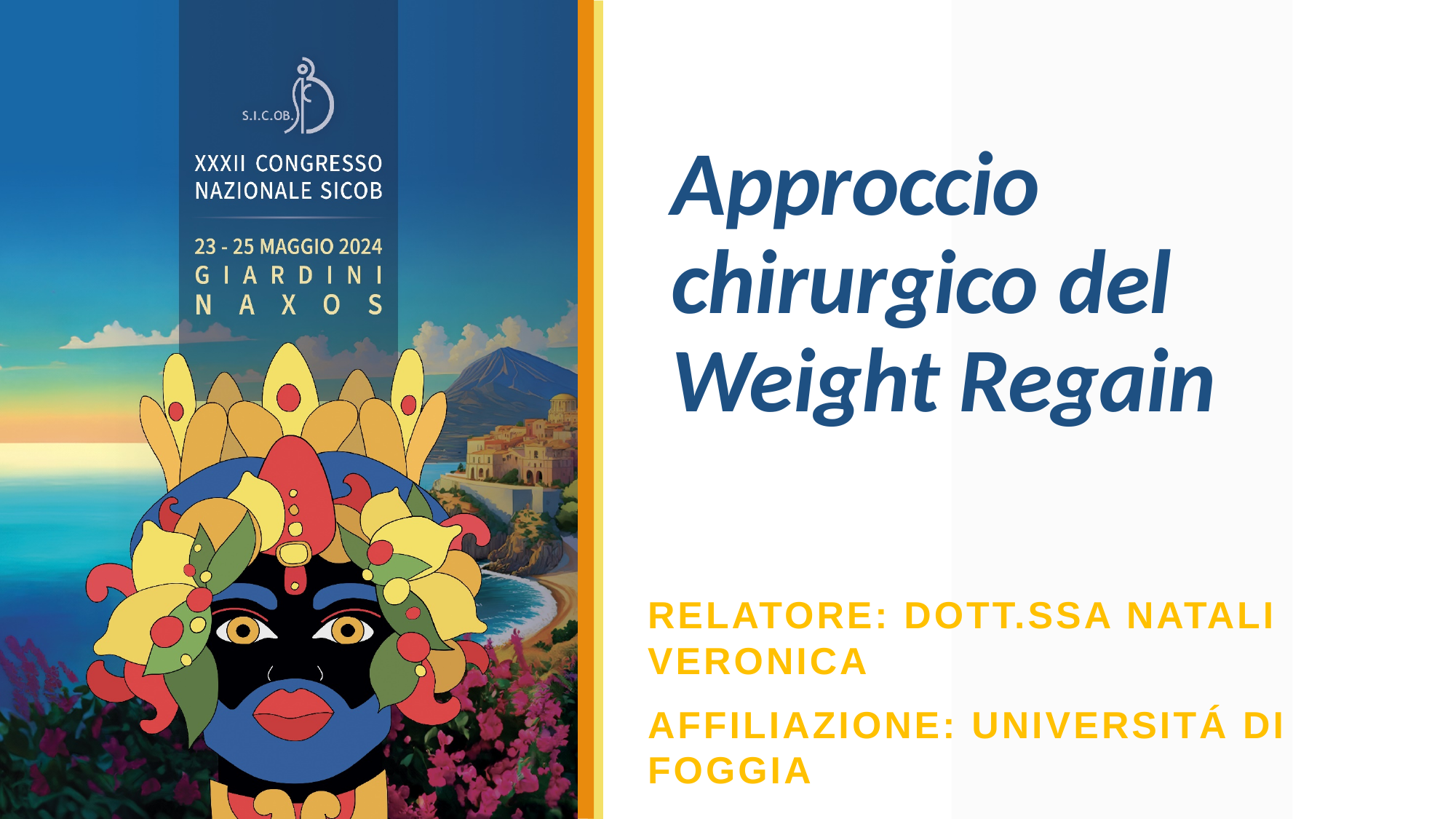

# Approccio chirurgico del Weight Regain
RELATORE: dott.ssa Natali Veronica
Affiliazione: Universitá di Foggia